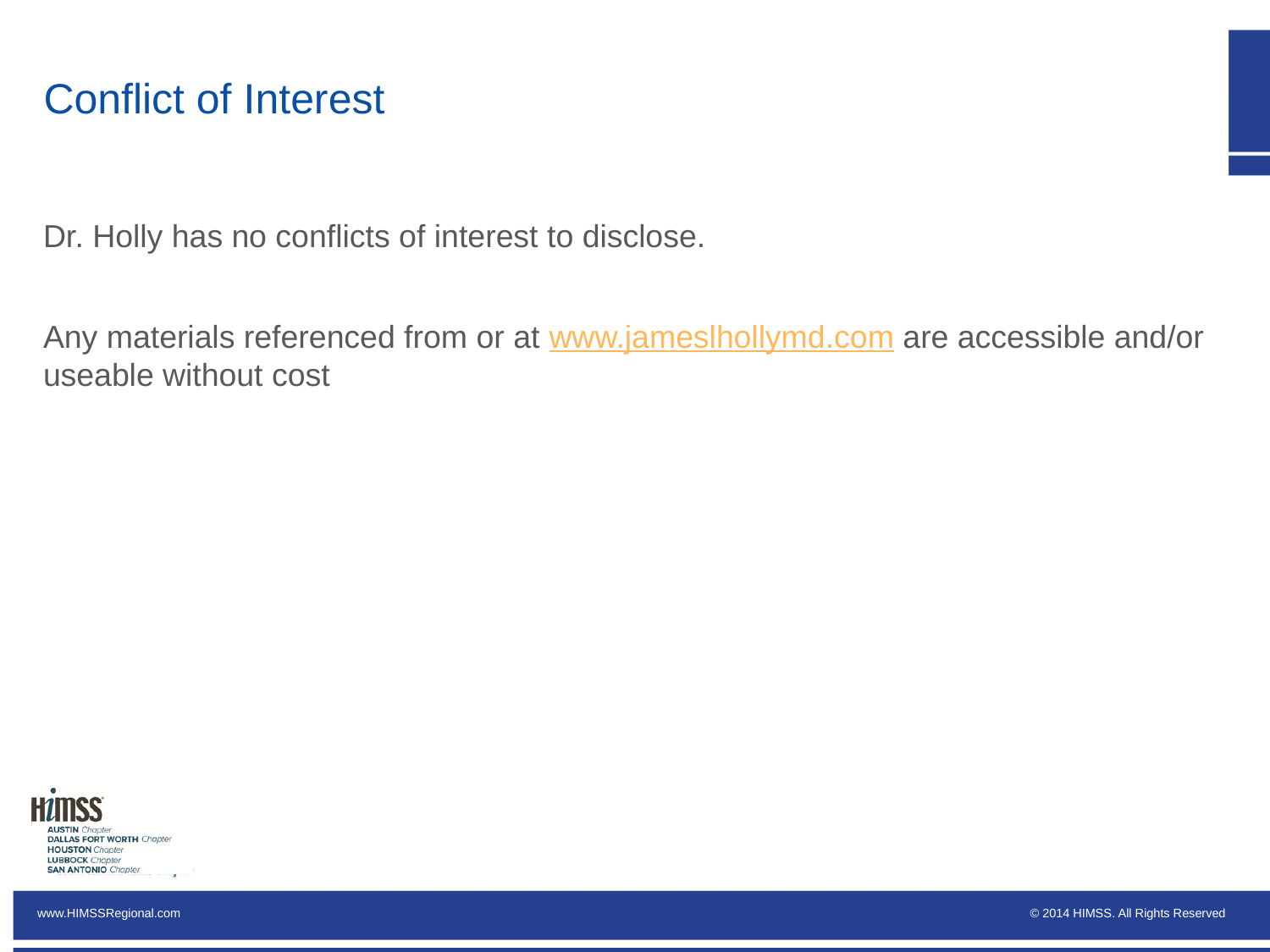

# Conflict of Interest
Dr. Holly has no conflicts of interest to disclose.

Any materials referenced from or at www.jameslhollymd.com are accessible and/or useable without cost